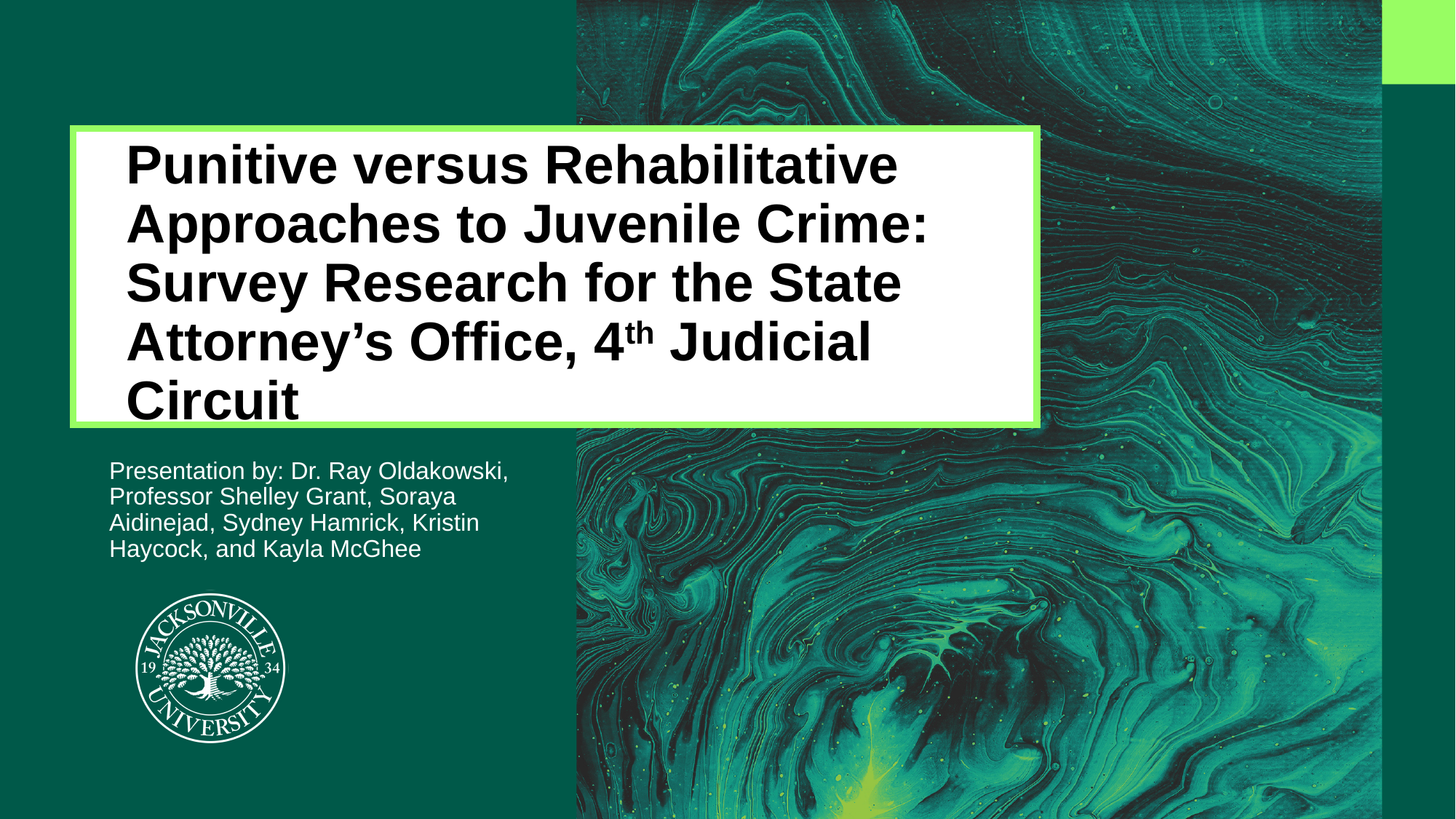

# Punitive versus Rehabilitative Approaches to Juvenile Crime: Survey Research for the State Attorney’s Office, 4th Judicial Circuit
Presentation by: Dr. Ray Oldakowski, Professor Shelley Grant, Soraya Aidinejad, Sydney Hamrick, Kristin Haycock, and Kayla McGhee